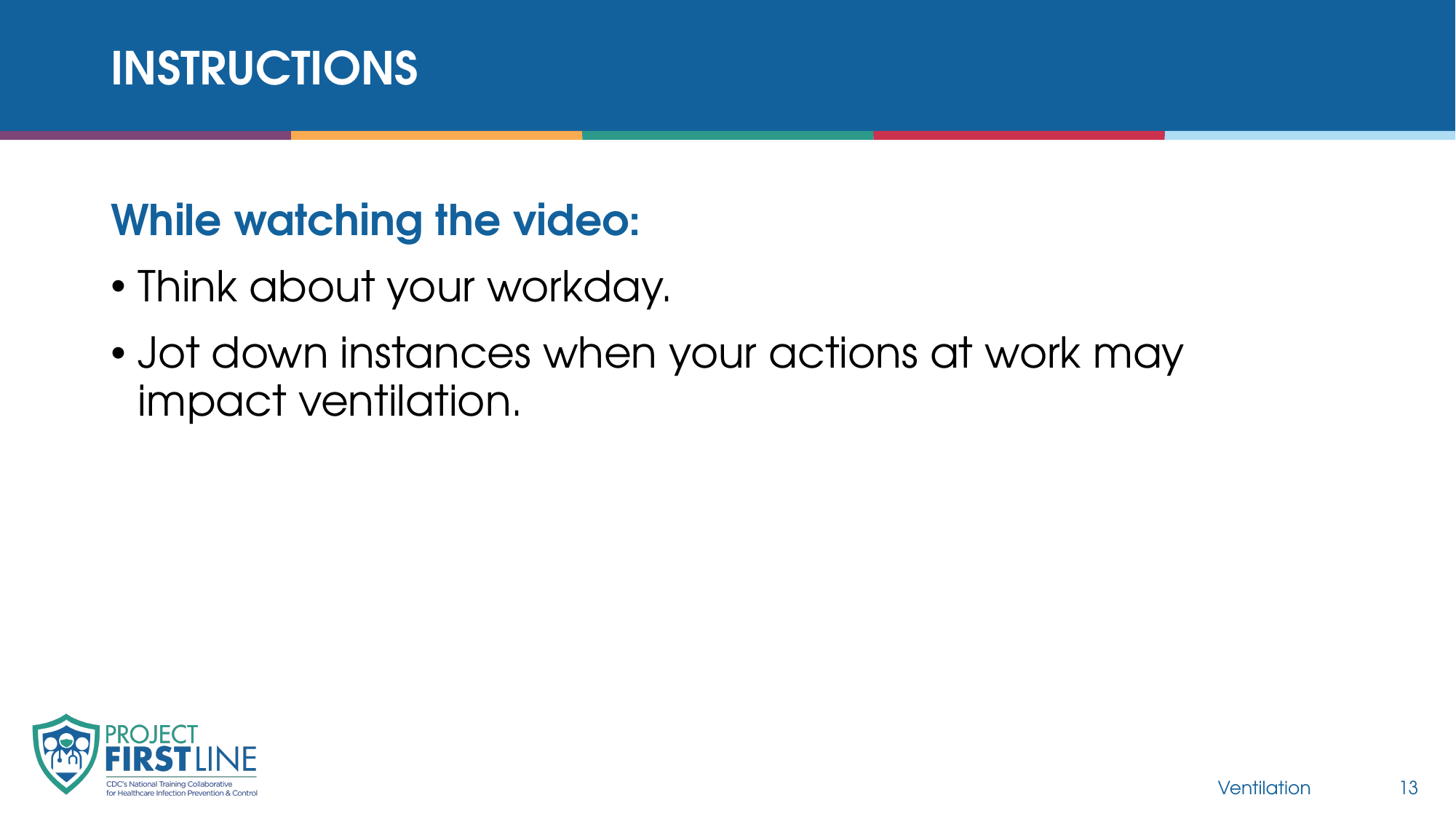

# Instructions
While watching the video:
Think about your workday.
Jot down instances when your actions at work may impact ventilation.
Ventilation
13